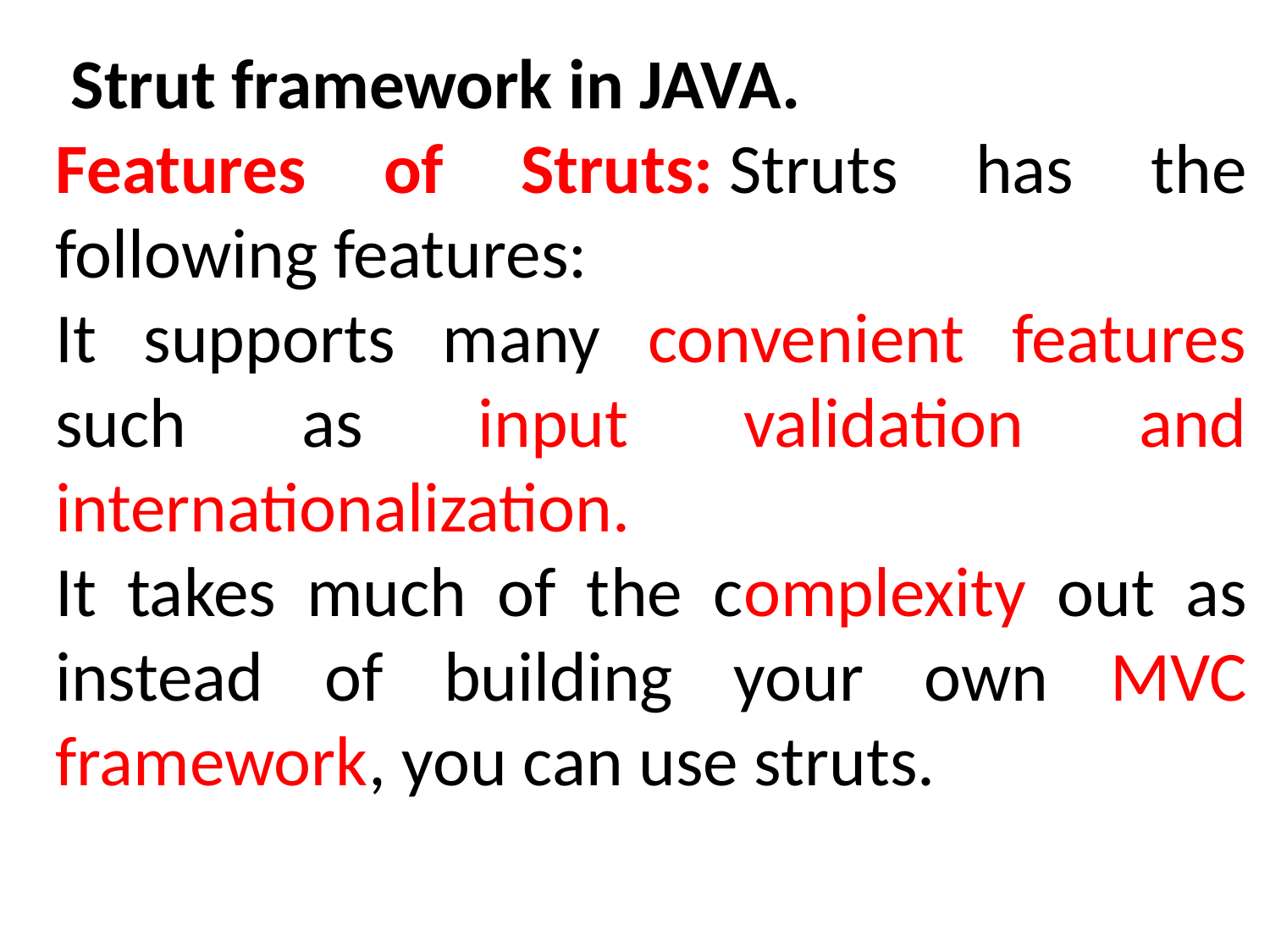

Strut framework in JAVA.
Features of Struts: Struts has the following features:
It supports many convenient features such as input validation and internationalization.
It takes much of the complexity out as instead of building your own MVC framework, you can use struts.